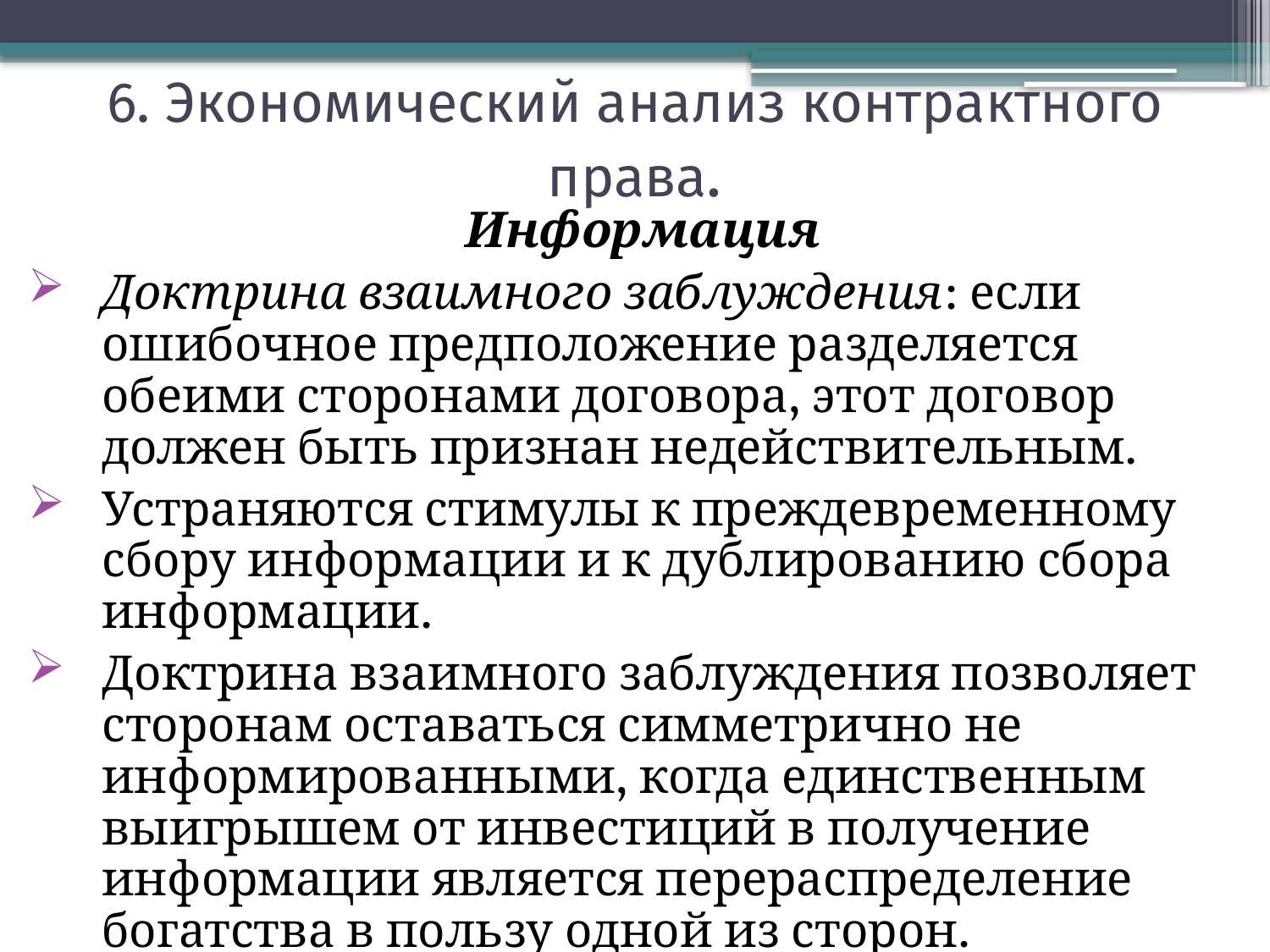

6. Экономический анализ контрактного права.
Информация
Доктрина взаимного заблуждения: если ошибочное предположение разделяется обеими сторонами договора, этот договор должен быть признан недействительным.
Устраняются стимулы к преждевременному сбору информации и к дублированию сбора информации.
Доктрина взаимного заблуждения позволяет сторонам оставаться симметрично не информированными, когда единственным выигрышем от инвестиций в получение информации является перераспределение богатства в пользу одной из сторон.